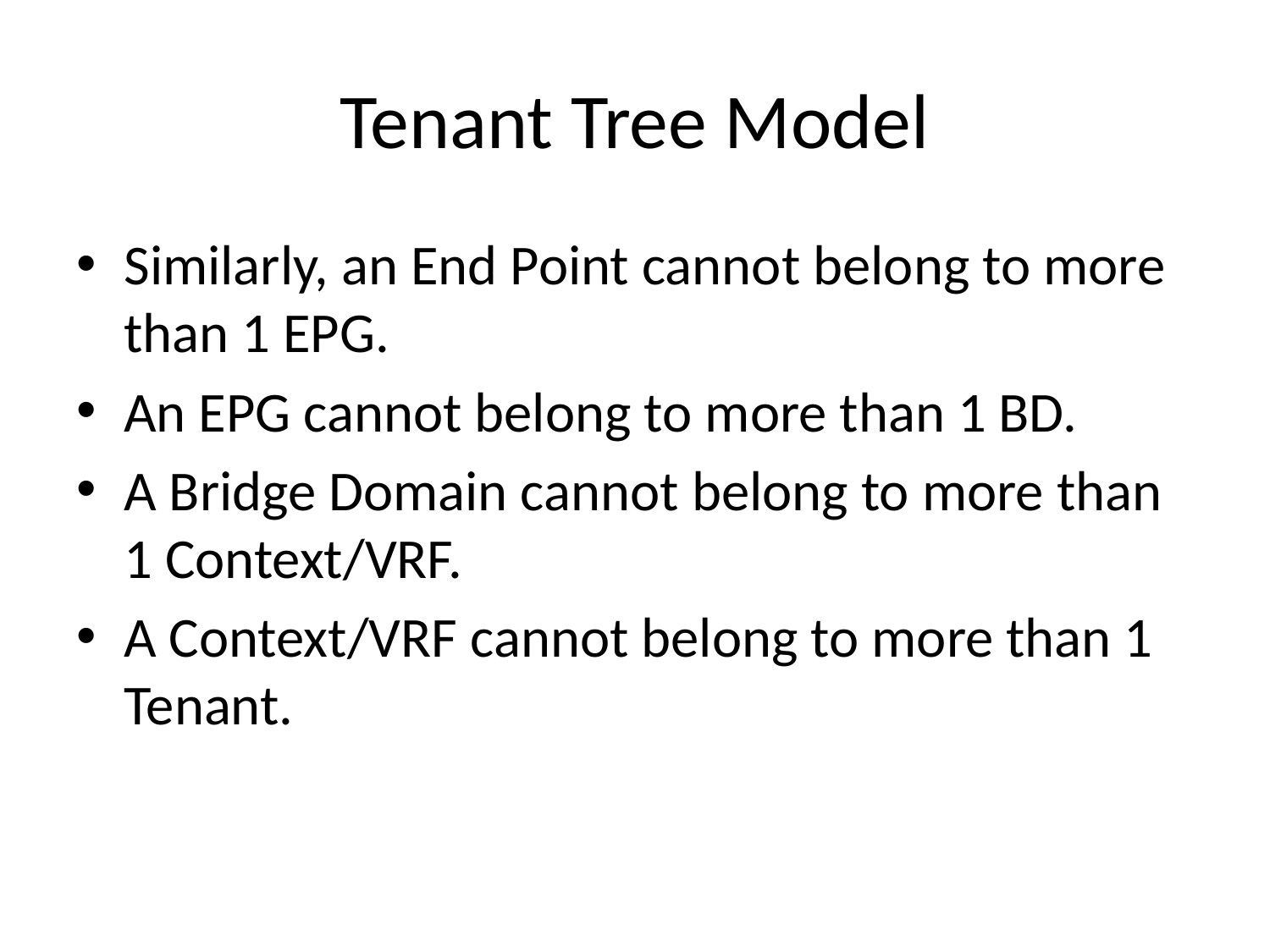

# Tenant Tree Model
Similarly, an End Point cannot belong to more than 1 EPG.
An EPG cannot belong to more than 1 BD.
A Bridge Domain cannot belong to more than 1 Context/VRF.
A Context/VRF cannot belong to more than 1 Tenant.